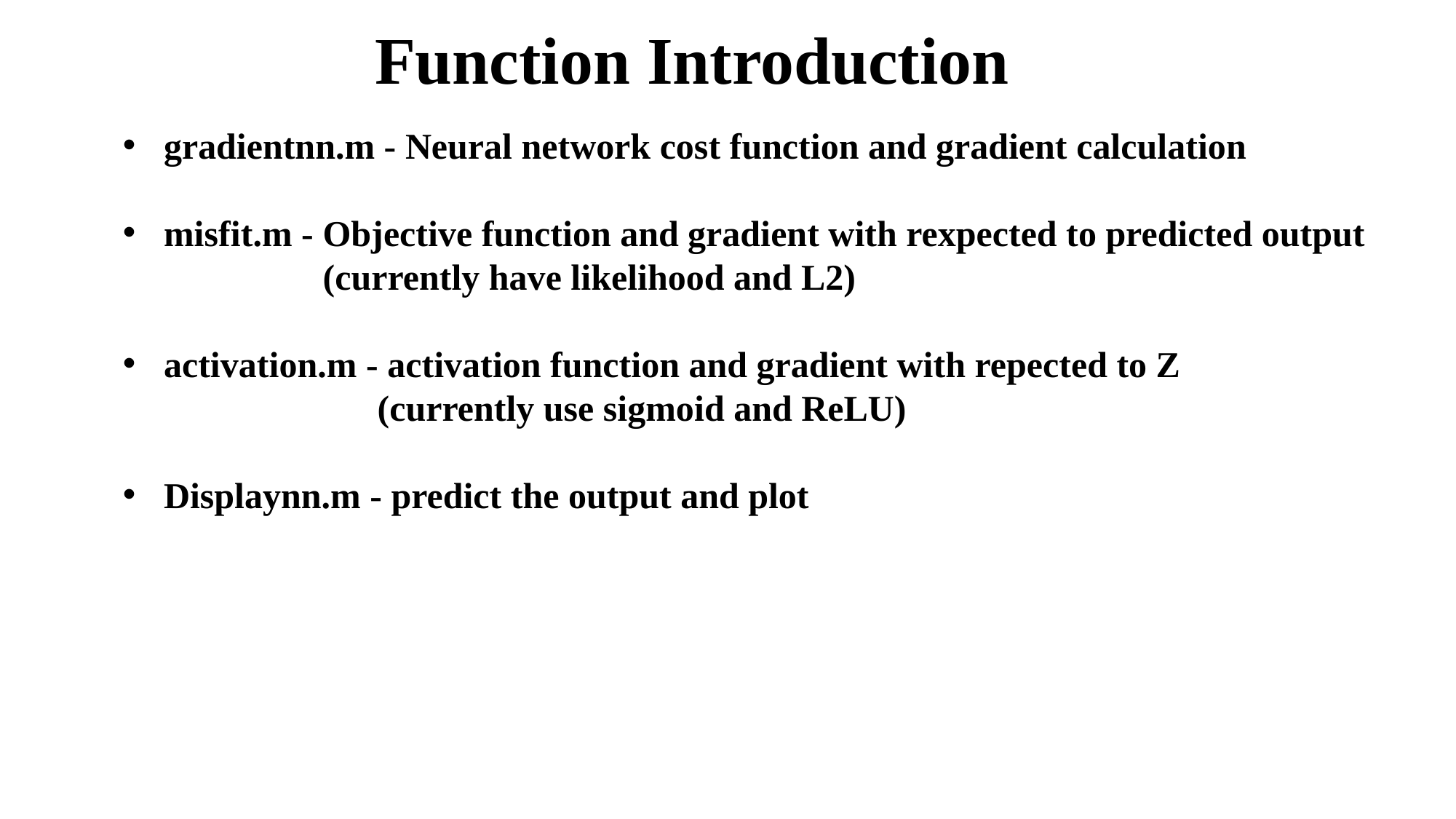

Function Introduction
gradientnn.m - Neural network cost function and gradient calculation

misfit.m - Objective function and gradient with rexpected to predicted output
                      (currently have likelihood and L2)

activation.m - activation function and gradient with repected to Z
                            (currently use sigmoid and ReLU)

Displaynn.m - predict the output and plot